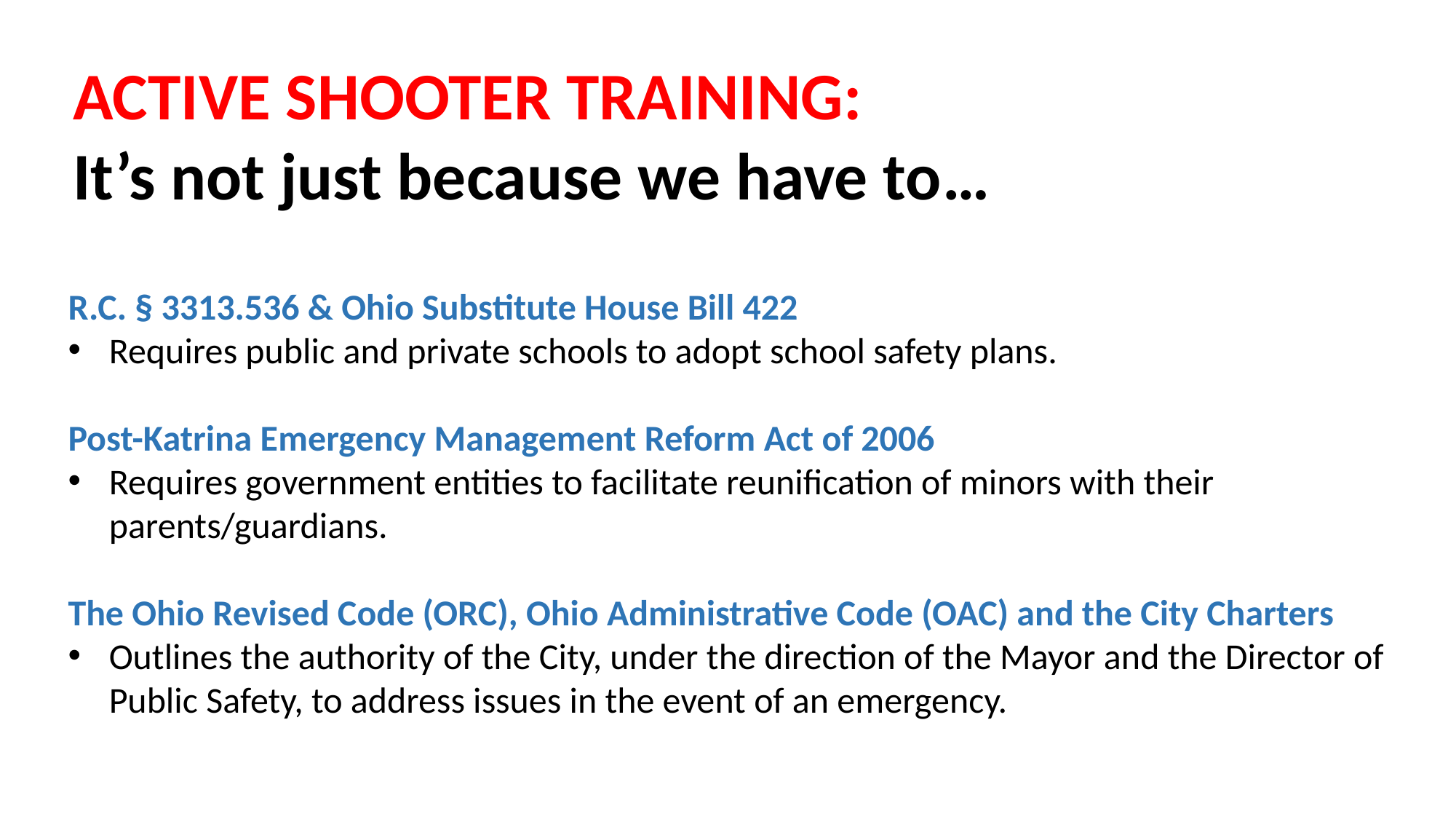

ACTIVE SHOOTER TRAINING:
It’s not just because we have to…

R.C. § 3313.536 & Ohio Substitute House Bill 422
Requires public and private schools to adopt school safety plans.

Post-Katrina Emergency Management Reform Act of 2006
Requires government entities to facilitate reunification of minors with their parents/guardians.

The Ohio Revised Code (ORC), Ohio Administrative Code (OAC) and the City Charters
Outlines the authority of the City, under the direction of the Mayor and the Director of Public Safety, to address issues in the event of an emergency.